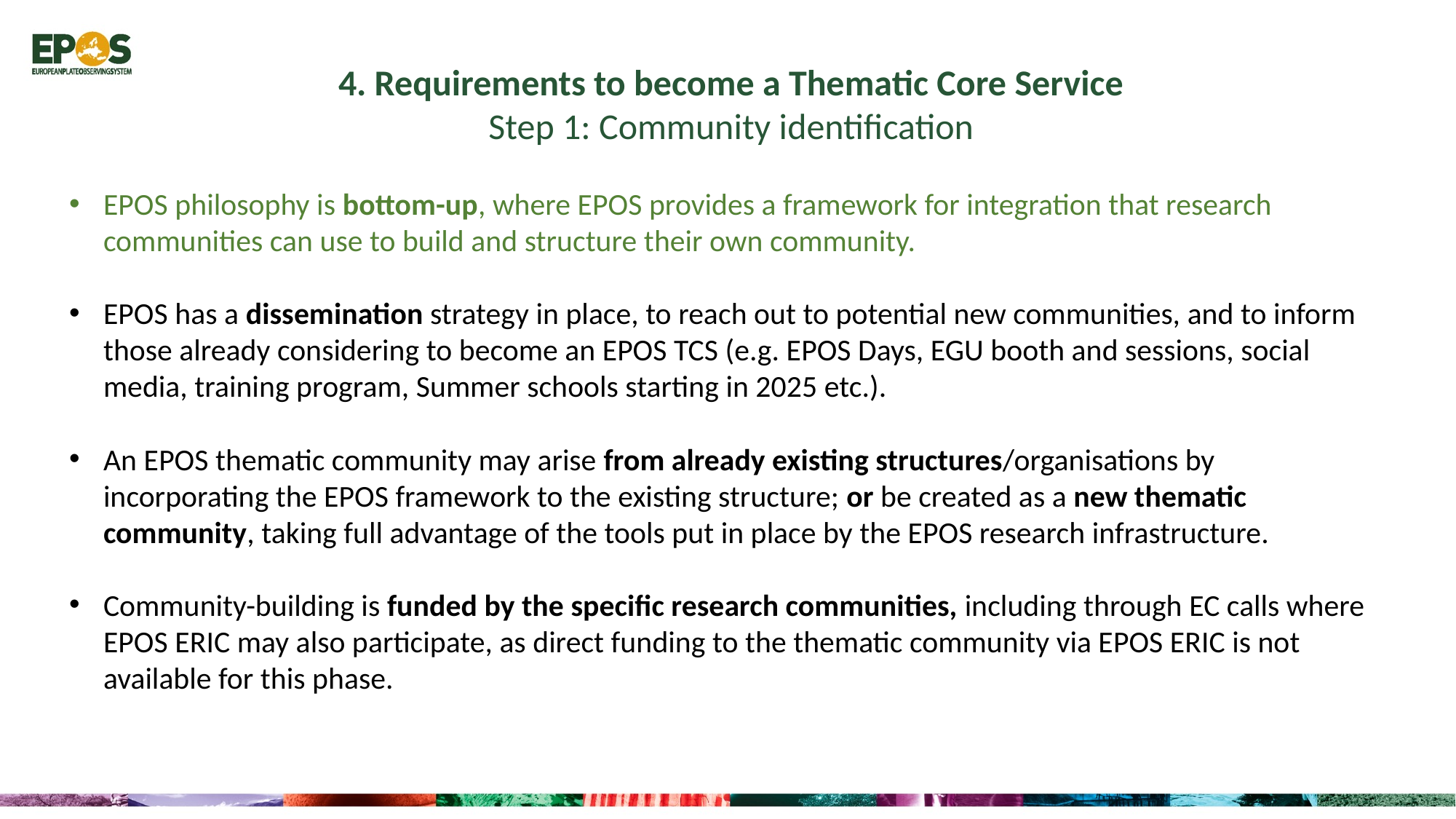

4. Requirements to become a Thematic Core Service
Step 1: Community identification
EPOS philosophy is bottom-up, where EPOS provides a framework for integration that research communities can use to build and structure their own community.

EPOS has a dissemination strategy in place, to reach out to potential new communities, and to inform those already considering to become an EPOS TCS (e.g. EPOS Days, EGU booth and sessions, social media, training program, Summer schools starting in 2025 etc.).

An EPOS thematic community may arise from already existing structures/organisations by incorporating the EPOS framework to the existing structure; or be created as a new thematic community, taking full advantage of the tools put in place by the EPOS research infrastructure.

Community-building is funded by the specific research communities, including through EC calls where EPOS ERIC may also participate, as direct funding to the thematic community via EPOS ERIC is not available for this phase.